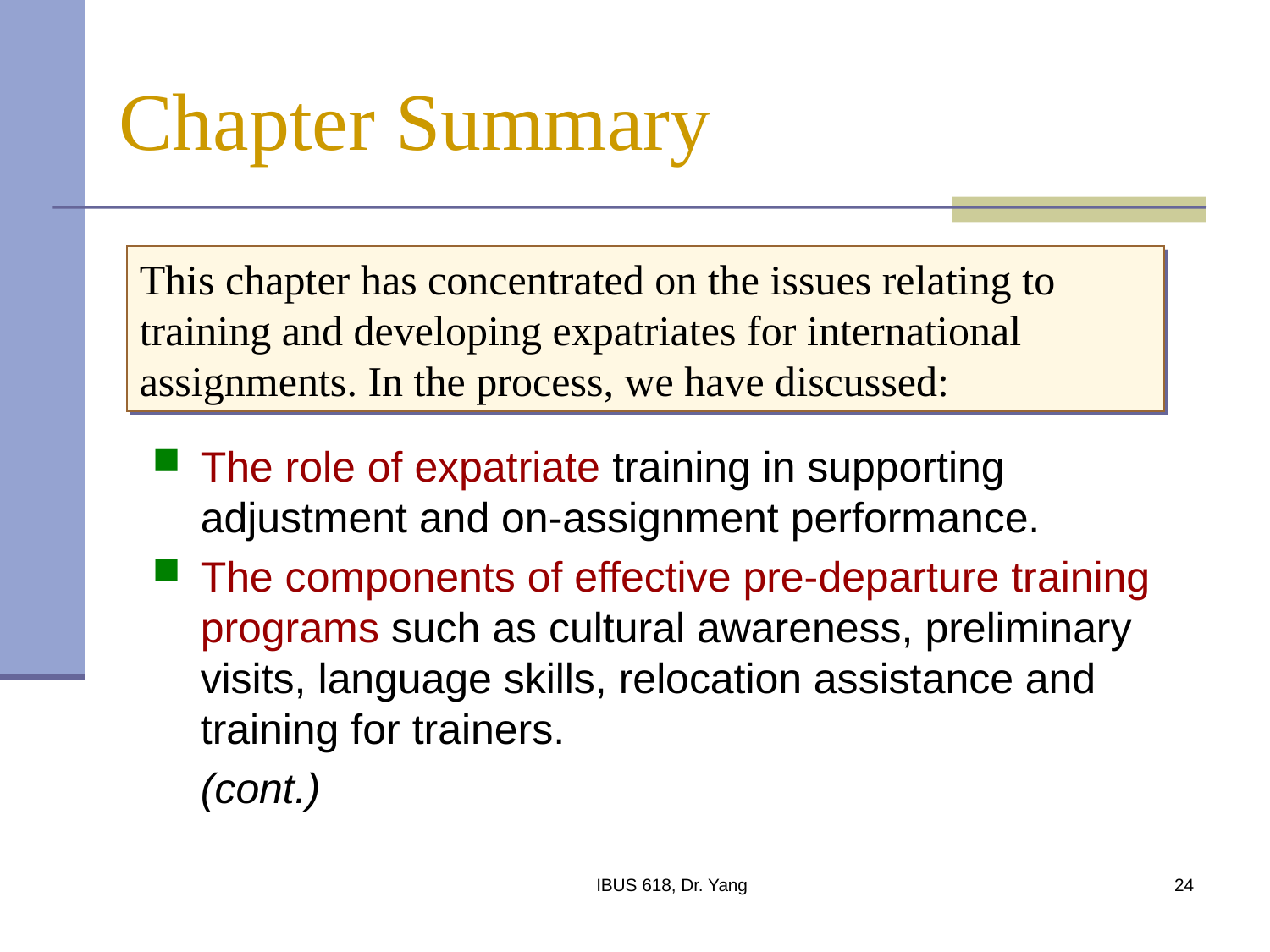

# Chapter Summary
This chapter has concentrated on the issues relating to training and developing expatriates for international assignments. In the process, we have discussed:
The role of expatriate training in supporting adjustment and on-assignment performance.
The components of effective pre-departure training programs such as cultural awareness, preliminary visits, language skills, relocation assistance and training for trainers.
	(cont.)
IBUS 618, Dr. Yang
24